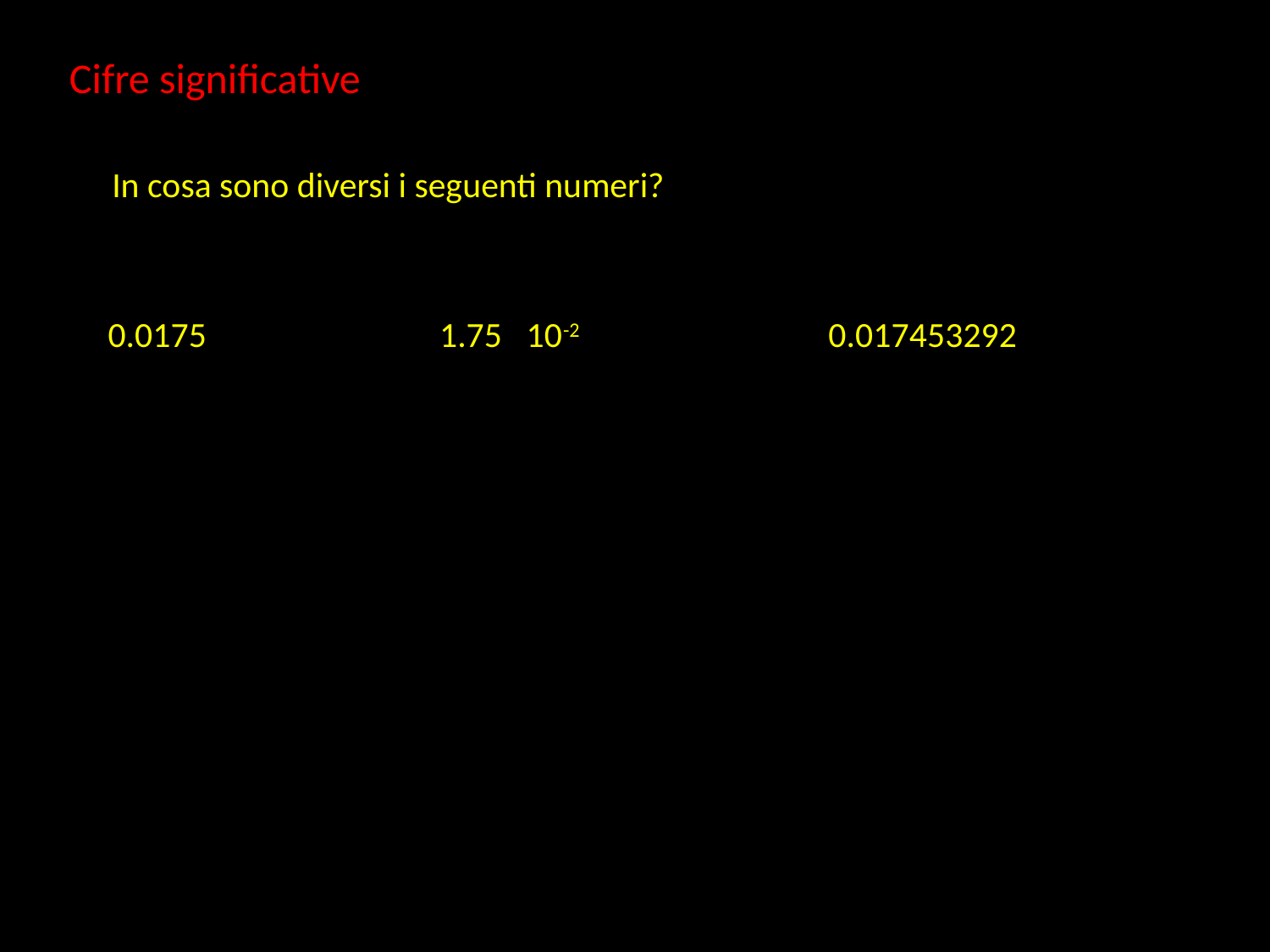

Cifre significative
In cosa sono diversi i seguenti numeri?
0.0175                             1.75   10-2                               0.017453292